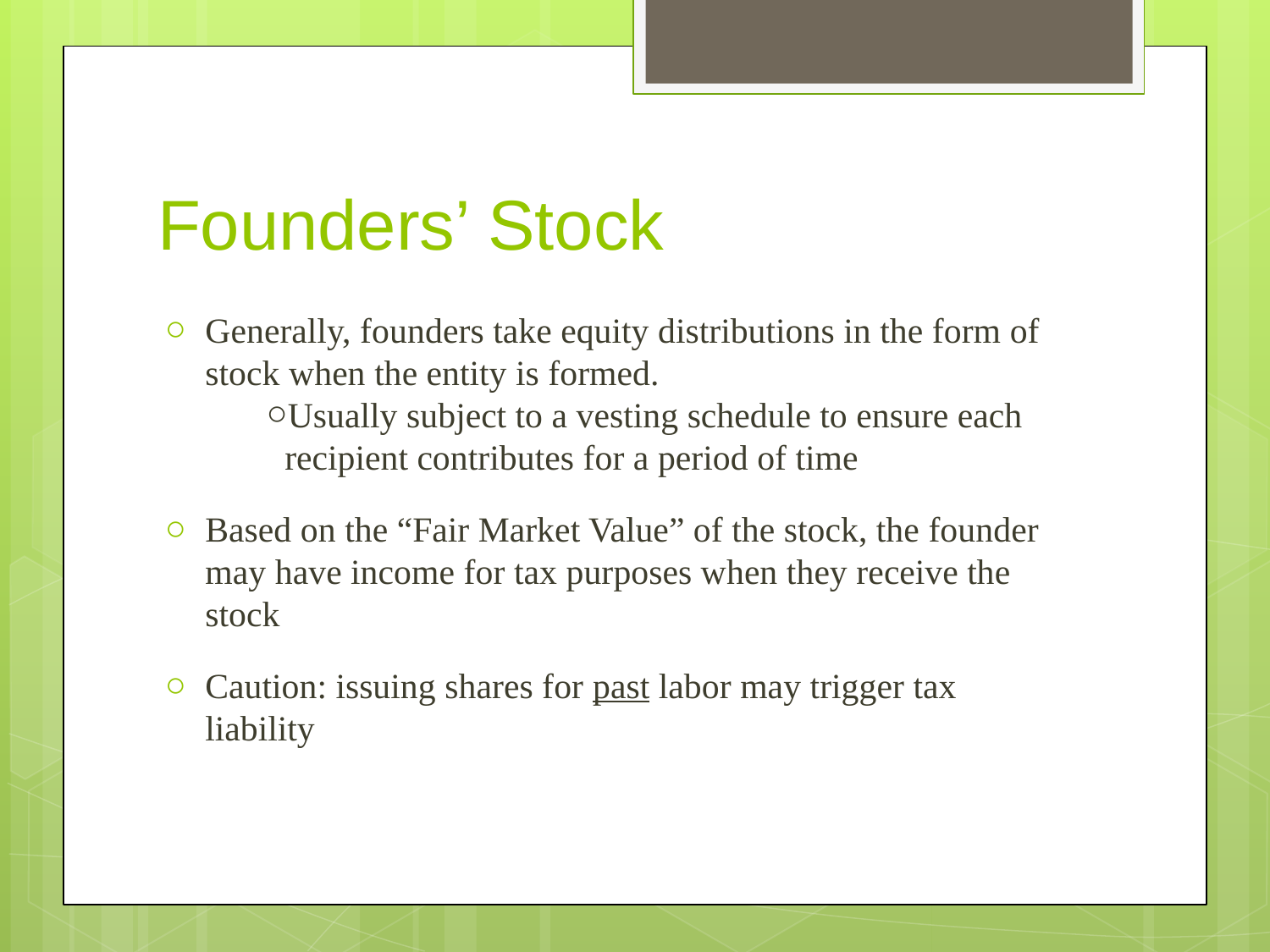

# Founders’ Stock
Generally, founders take equity distributions in the form of stock when the entity is formed.
Usually subject to a vesting schedule to ensure each recipient contributes for a period of time
Based on the “Fair Market Value” of the stock, the founder may have income for tax purposes when they receive the stock
Caution: issuing shares for past labor may trigger tax liability